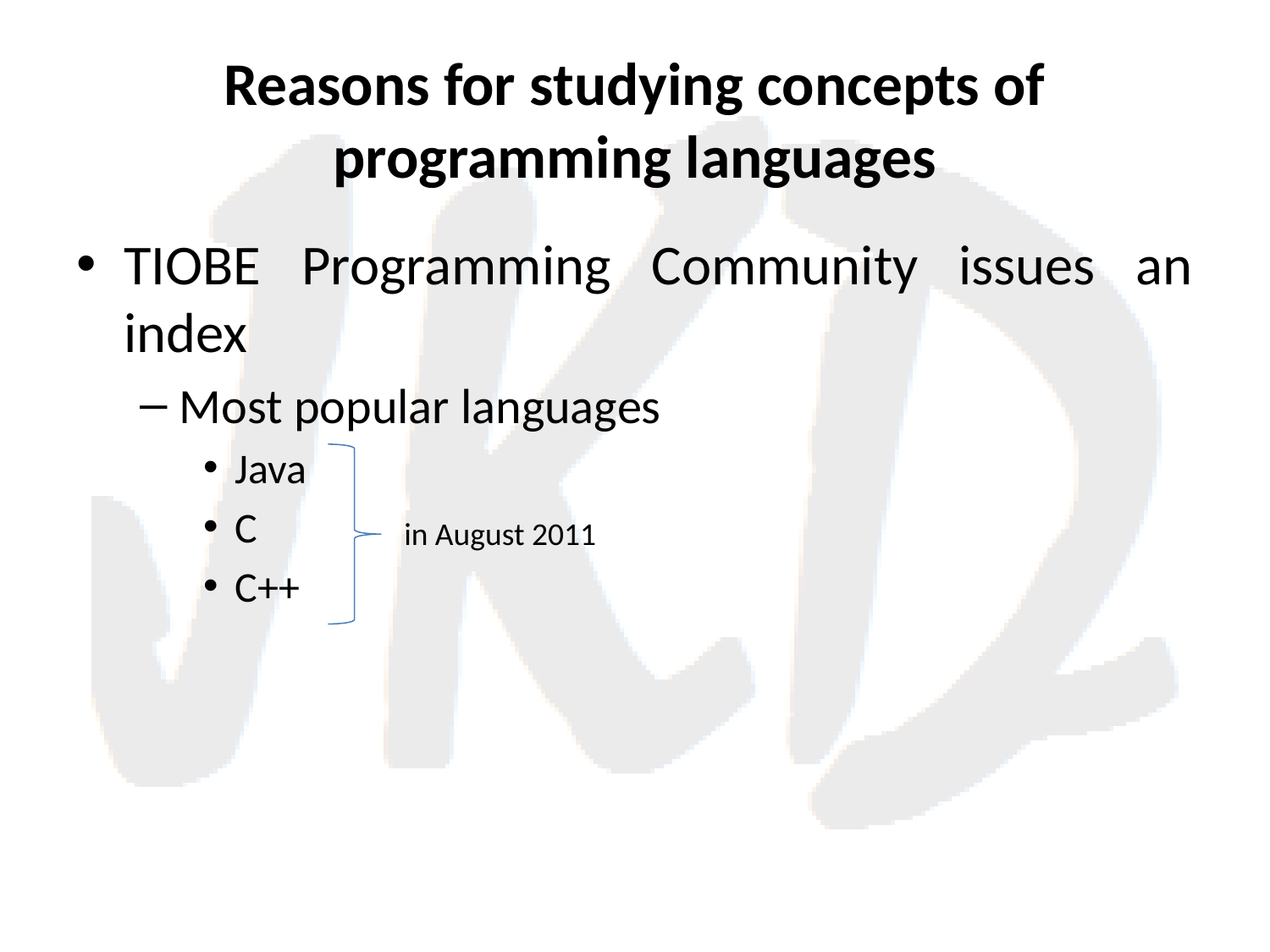

# Reasons for studying concepts of programming languages
TIOBE Programming Community issues an index
Most popular languages
Java
C
C++

in August 2011